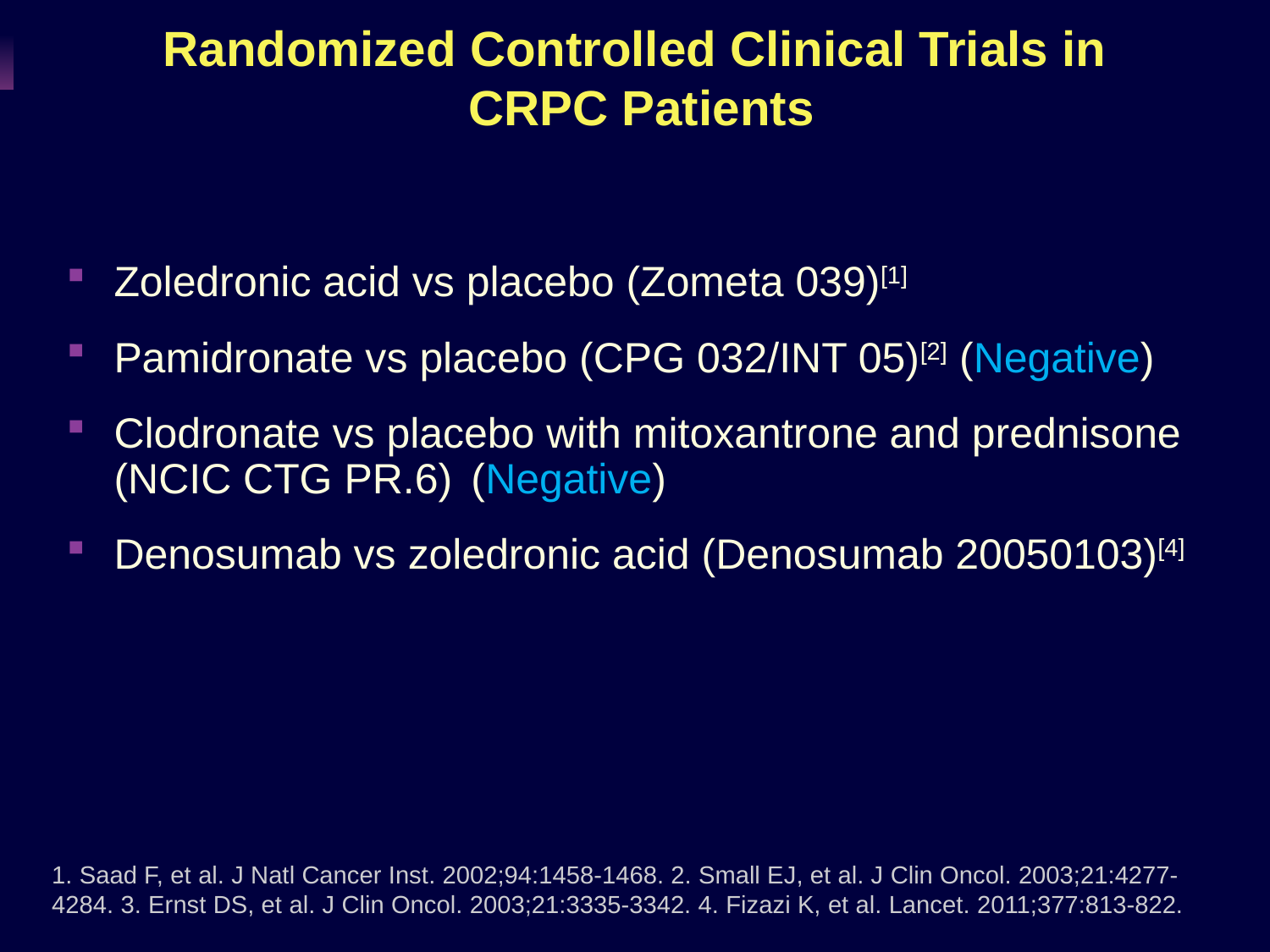

# Randomized Controlled Clinical Trials in CRPC Patients
Zoledronic acid vs placebo (Zometa 039)[1]
Pamidronate vs placebo (CPG 032/INT 05)[2] (Negative)
Clodronate vs placebo with mitoxantrone and prednisone (NCIC CTG PR.6)  (Negative)
Denosumab vs zoledronic acid (Denosumab 20050103)[4]
1. Saad F, et al. J Natl Cancer Inst. 2002;94:1458-1468. 2. Small EJ, et al. J Clin Oncol. 2003;21:4277-4284. 3. Ernst DS, et al. J Clin Oncol. 2003;21:3335-3342. 4. Fizazi K, et al. Lancet. 2011;377:813-822.